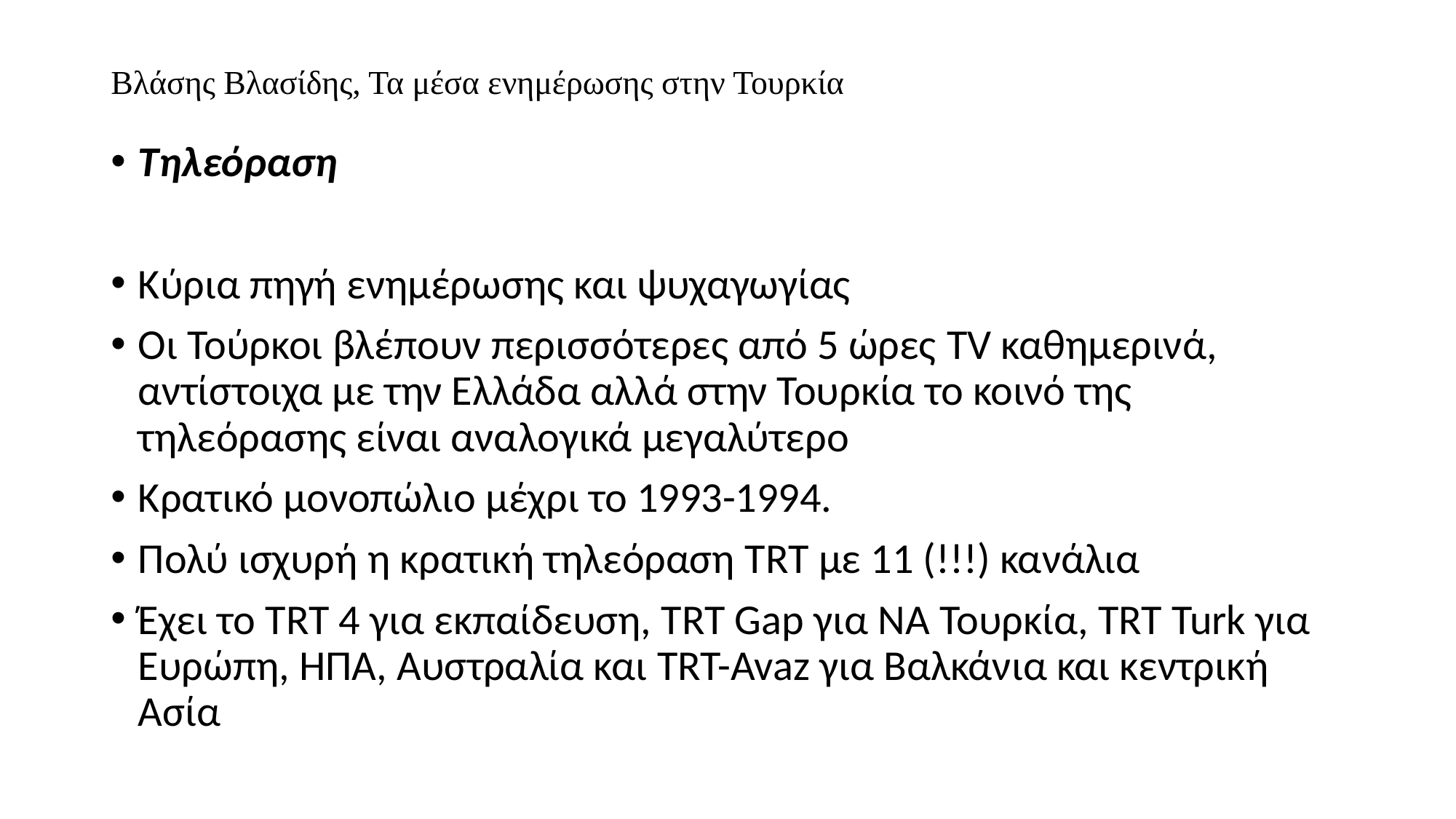

# Βλάσης Βλασίδης, Τα μέσα ενημέρωσης στην Τουρκία
Τηλεόραση

Κύρια πηγή ενημέρωσης και ψυχαγωγίας
Οι Τούρκοι βλέπουν περισσότερες από 5 ώρες TV καθημερινά, αντίστοιχα με την Ελλάδα αλλά στην Τουρκία το κοινό της τηλεόρασης είναι αναλογικά μεγαλύτερο
Κρατικό μονοπώλιο μέχρι το 1993-1994.
Πολύ ισχυρή η κρατική τηλεόραση TRT με 11 (!!!) κανάλια
Έχει το TRT 4 για εκπαίδευση, TRT Gap για ΝΑ Τουρκία, TRT Turk για Ευρώπη, ΗΠΑ, Αυστραλία και TRT-Avaz για Βαλκάνια και κεντρική Ασία